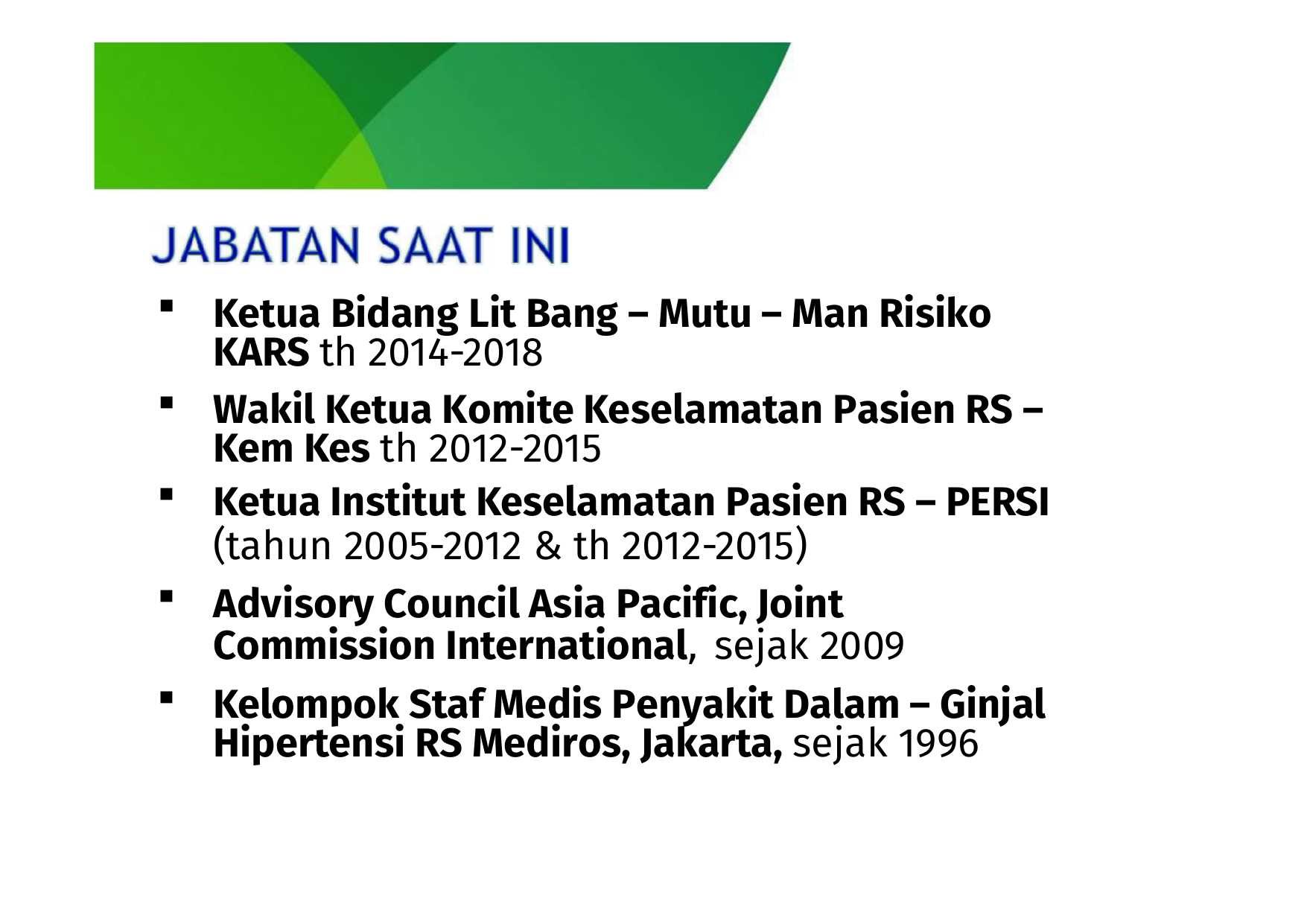

Ketua Bidang Lit Bang – Mutu – Man Risiko KARS th 2014-2018
Wakil Ketua Komite Keselamatan Pasien RS – Kem Kes th 2012-2015
Ketua Institut Keselamatan Pasien RS – PERSI
(tahun 2005-2012 & th 2012-2015)
Advisory Council Asia Pacific, Joint Commission International, sejak 2009
Kelompok Staf Medis Penyakit Dalam – Ginjal Hipertensi RS Mediros, Jakarta, sejak 1996